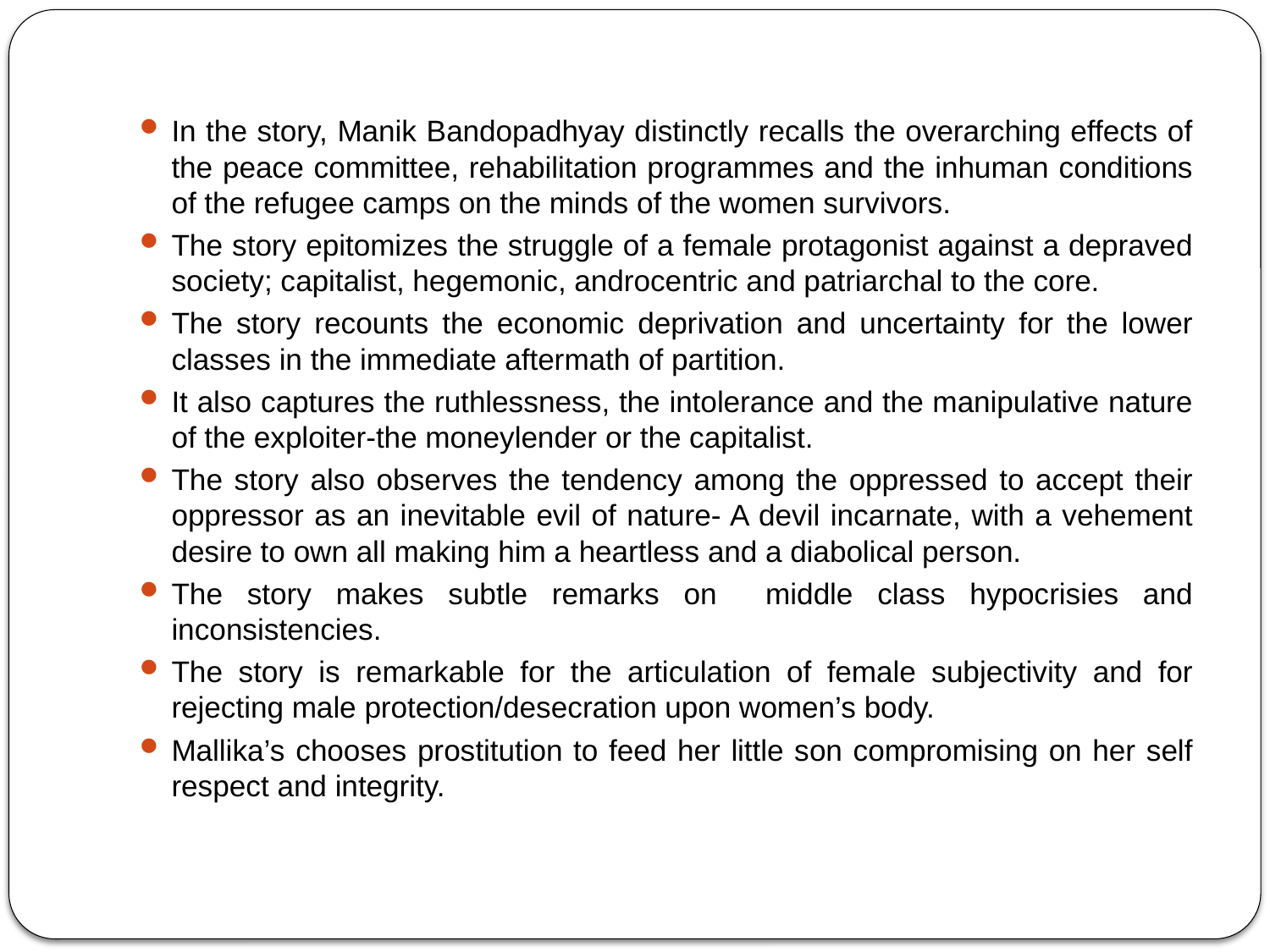

#
In the story, Manik Bandopadhyay distinctly recalls the overarching effects of the peace committee, rehabilitation programmes and the inhuman conditions of the refugee camps on the minds of the women survivors.
The story epitomizes the struggle of a female protagonist against a depraved society; capitalist, hegemonic, androcentric and patriarchal to the core.
The story recounts the economic deprivation and uncertainty for the lower classes in the immediate aftermath of partition.
It also captures the ruthlessness, the intolerance and the manipulative nature of the exploiter-the moneylender or the capitalist.
The story also observes the tendency among the oppressed to accept their oppressor as an inevitable evil of nature- A devil incarnate, with a vehement desire to own all making him a heartless and a diabolical person.
The story makes subtle remarks on  middle class hypocrisies and inconsistencies.
The story is remarkable for the articulation of female subjectivity and for rejecting male protection/desecration upon women’s body.
Mallika’s chooses prostitution to feed her little son compromising on her self respect and integrity.